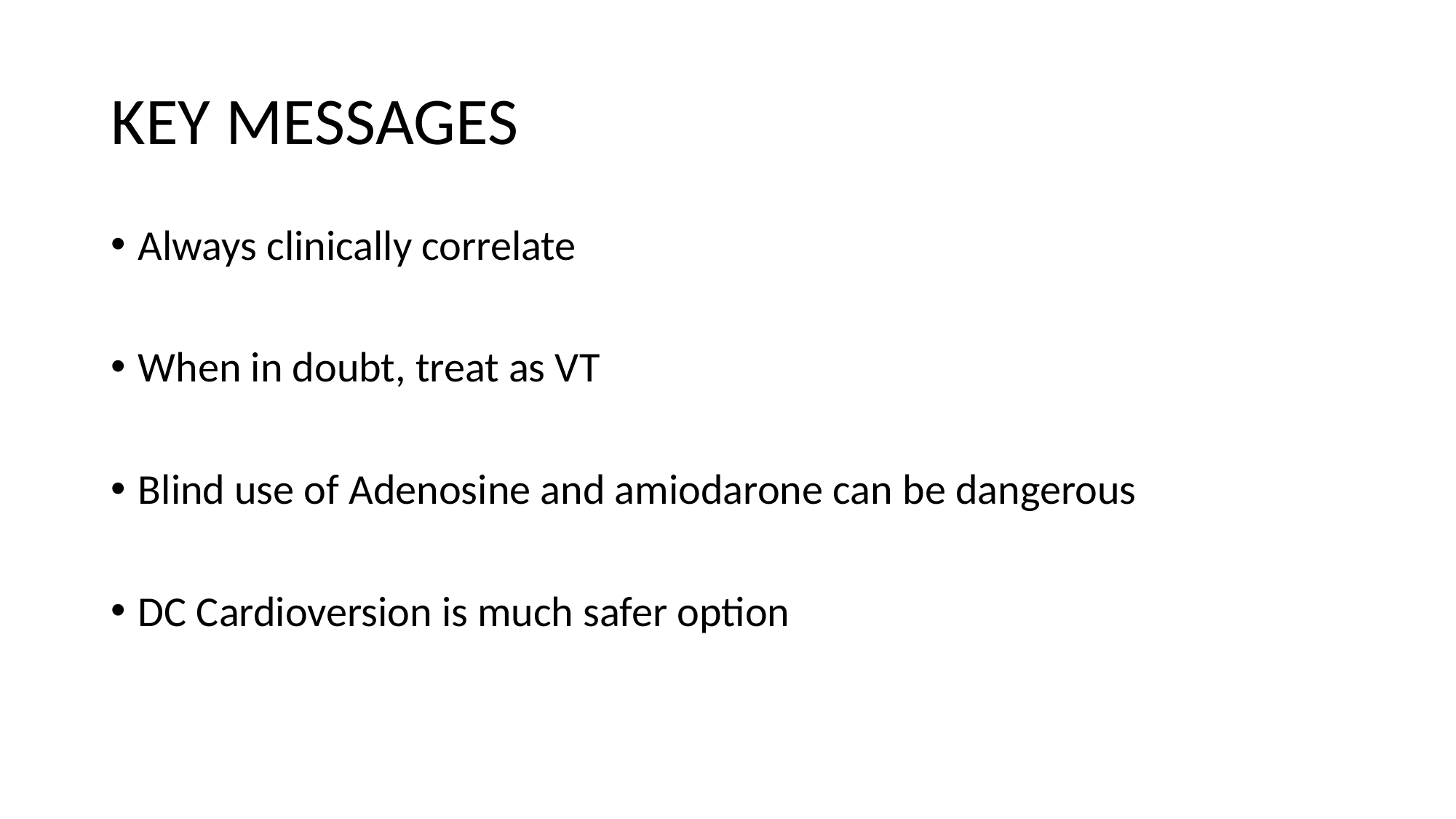

# KEY MESSAGES
Always clinically correlate

When in doubt, treat as VT

Blind use of Adenosine and amiodarone can be dangerous

DC Cardioversion is much safer option